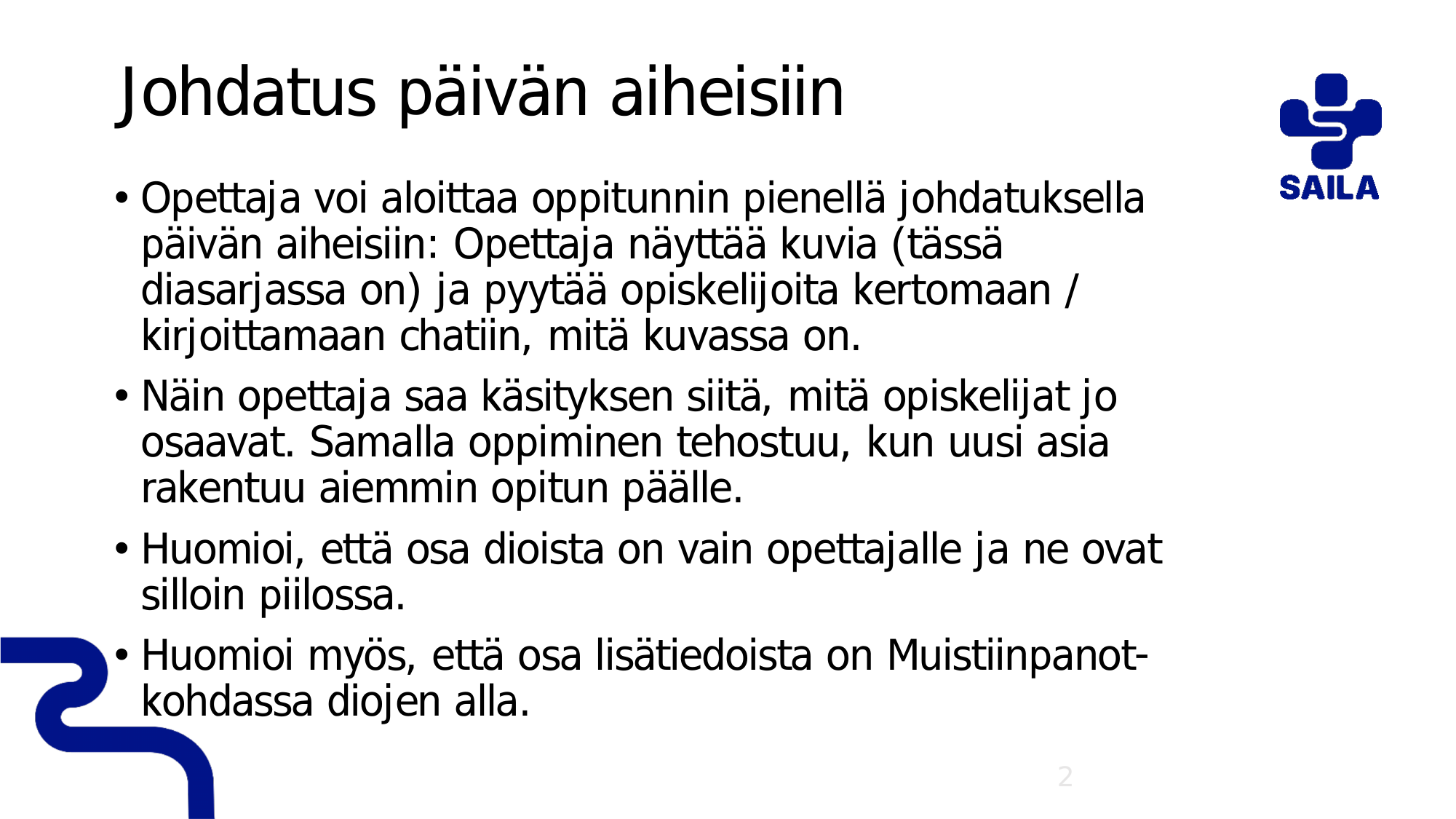

# Johdatus päivän aiheisiin
Opettaja voi aloittaa oppitunnin pienellä johdatuksella päivän aiheisiin: Opettaja näyttää kuvia (tässä diasarjassa on) ja pyytää opiskelijoita kertomaan / kirjoittamaan chatiin, mitä kuvassa on.
Näin opettaja saa käsityksen siitä, mitä opiskelijat jo osaavat. Samalla oppiminen tehostuu, kun uusi asia rakentuu aiemmin opitun päälle.
Huomioi, että osa dioista on vain opettajalle ja ne ovat silloin piilossa.
Huomioi myös, että osa lisätiedoista on Muistiinpanot-kohdassa diojen alla.